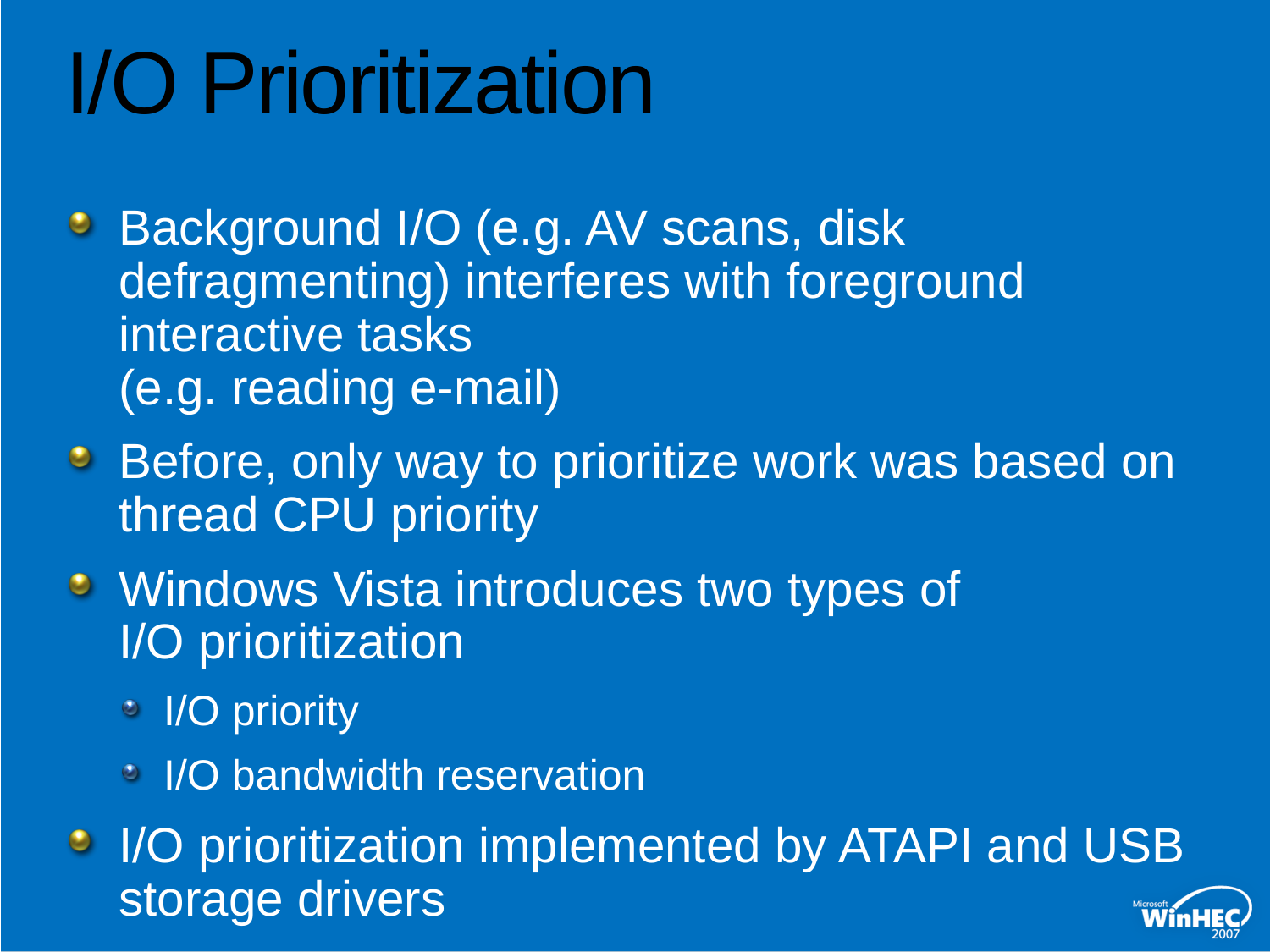

# I/O Prioritization
Background I/O (e.g. AV scans, disk defragmenting) interferes with foreground interactive tasks
(e.g. reading e-mail)
Before, only way to prioritize work was based on thread CPU priority
Windows Vista introduces two types of I/O prioritization
I/O priority
I/O bandwidth reservation
I/O prioritization implemented by ATAPI and USB storage drivers